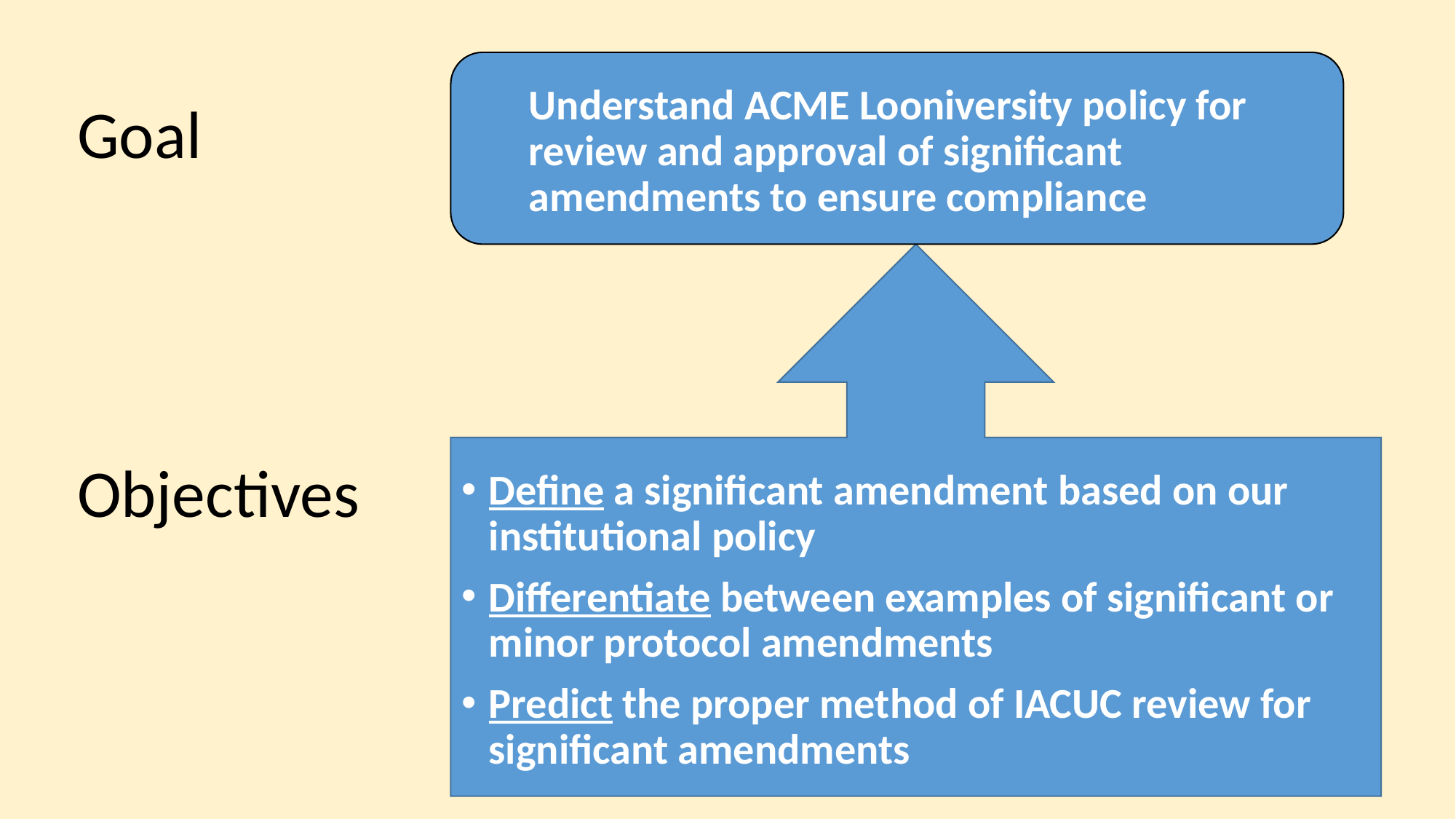

# Goal
Understand ACME Looniversity policy for review and approval of significant amendments to ensure compliance

Objectives
Define a significant amendment based on our institutional policy
Differentiate between examples of significant or minor protocol amendments
Predict the proper method of IACUC review for significant amendments